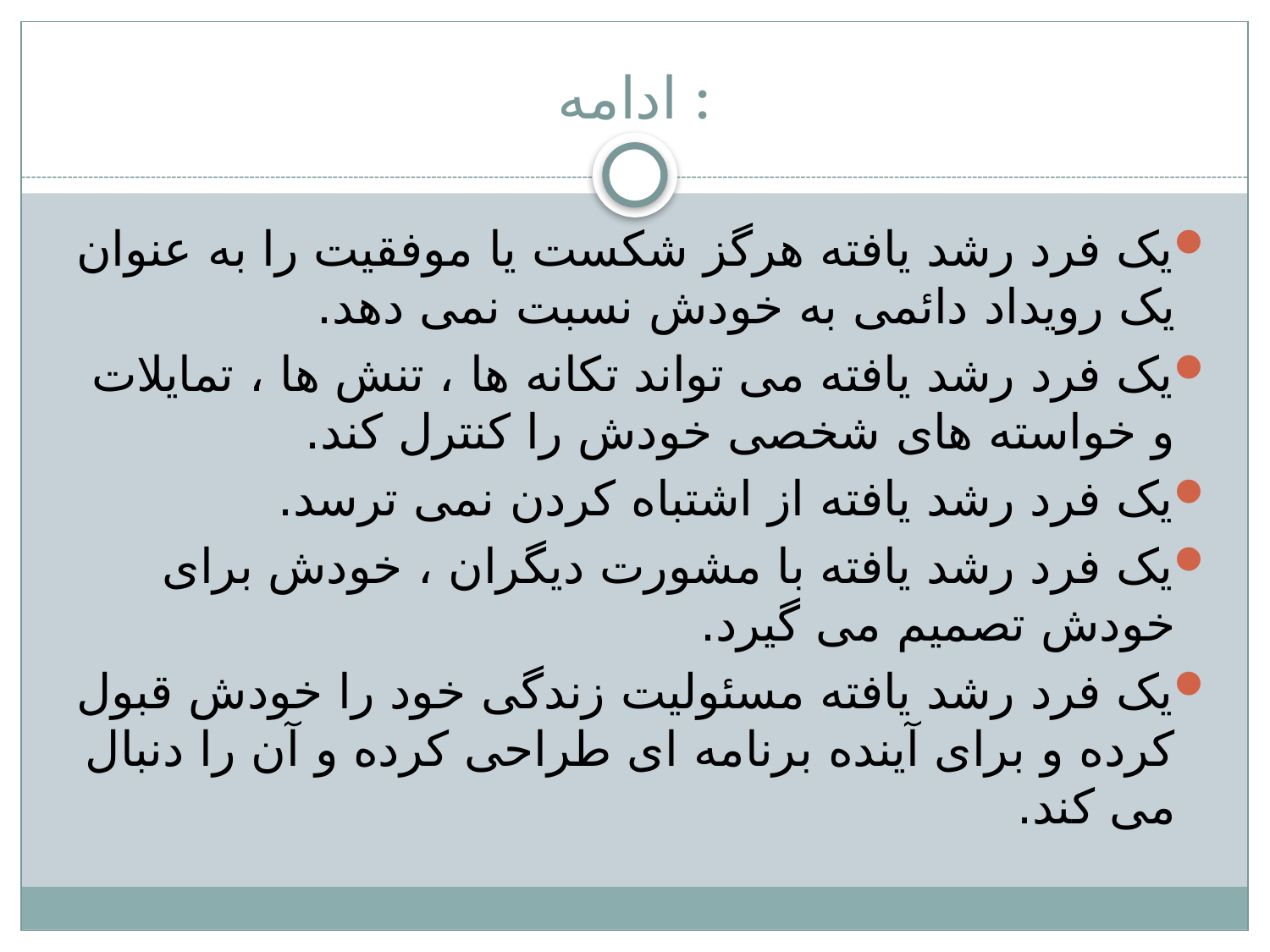

# ادامه :
یک فرد رشد یافته هرگز شکست یا موفقیت را به عنوان یک رویداد دائمی به خودش نسبت نمی دهد.
یک فرد رشد یافته می تواند تکانه ها ، تنش ها ، تمایلات و خواسته های شخصی خودش را کنترل کند.
یک فرد رشد یافته از اشتباه کردن نمی ترسد.
یک فرد رشد یافته با مشورت دیگران ، خودش برای خودش تصمیم می گیرد.
یک فرد رشد یافته مسئولیت زندگی خود را خودش قبول کرده و برای آینده برنامه ای طراحی کرده و آن را دنبال می کند.